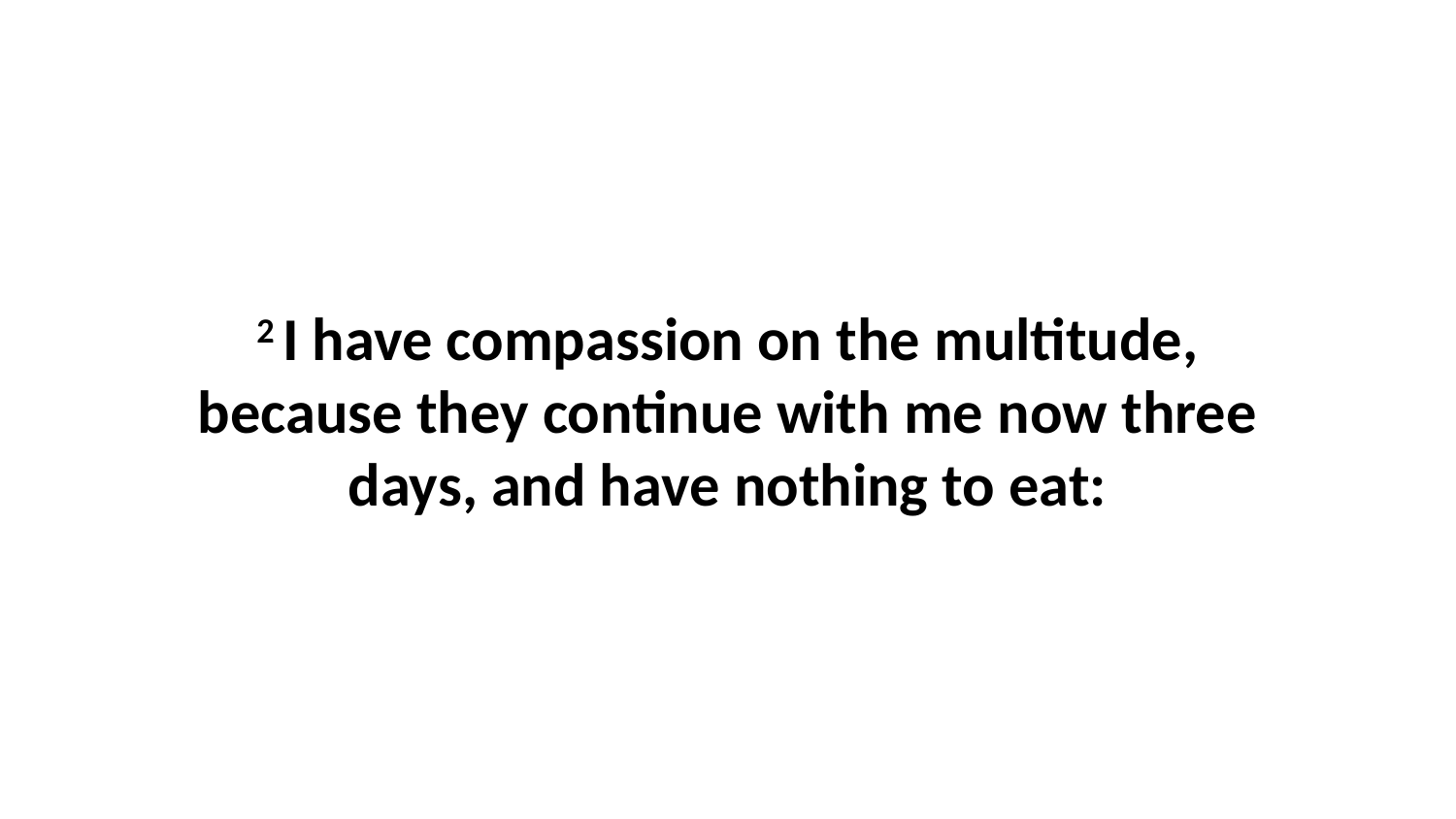

2 I have compassion on the multitude, because they continue with me now three days, and have nothing to eat: